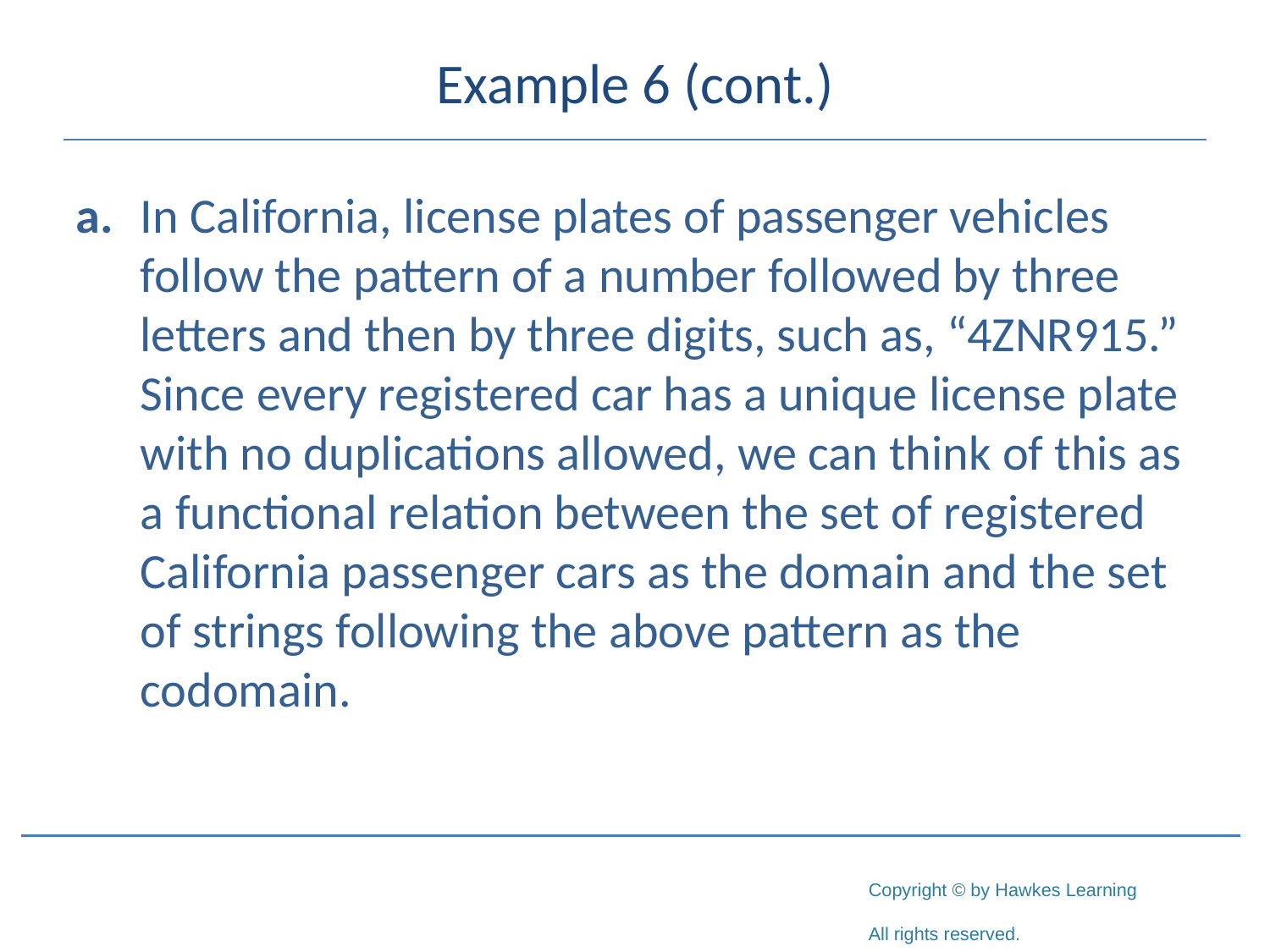

# Example 6 (cont.)
a.	In California, license plates of passenger vehicles follow the pattern of a number followed by three letters and then by three digits, such as, “4ZNR915.” Since every registered car has a unique license plate with no duplications allowed, we can think of this as a functional relation between the set of registered California passenger cars as the domain and the set of strings following the above pattern as the codomain.